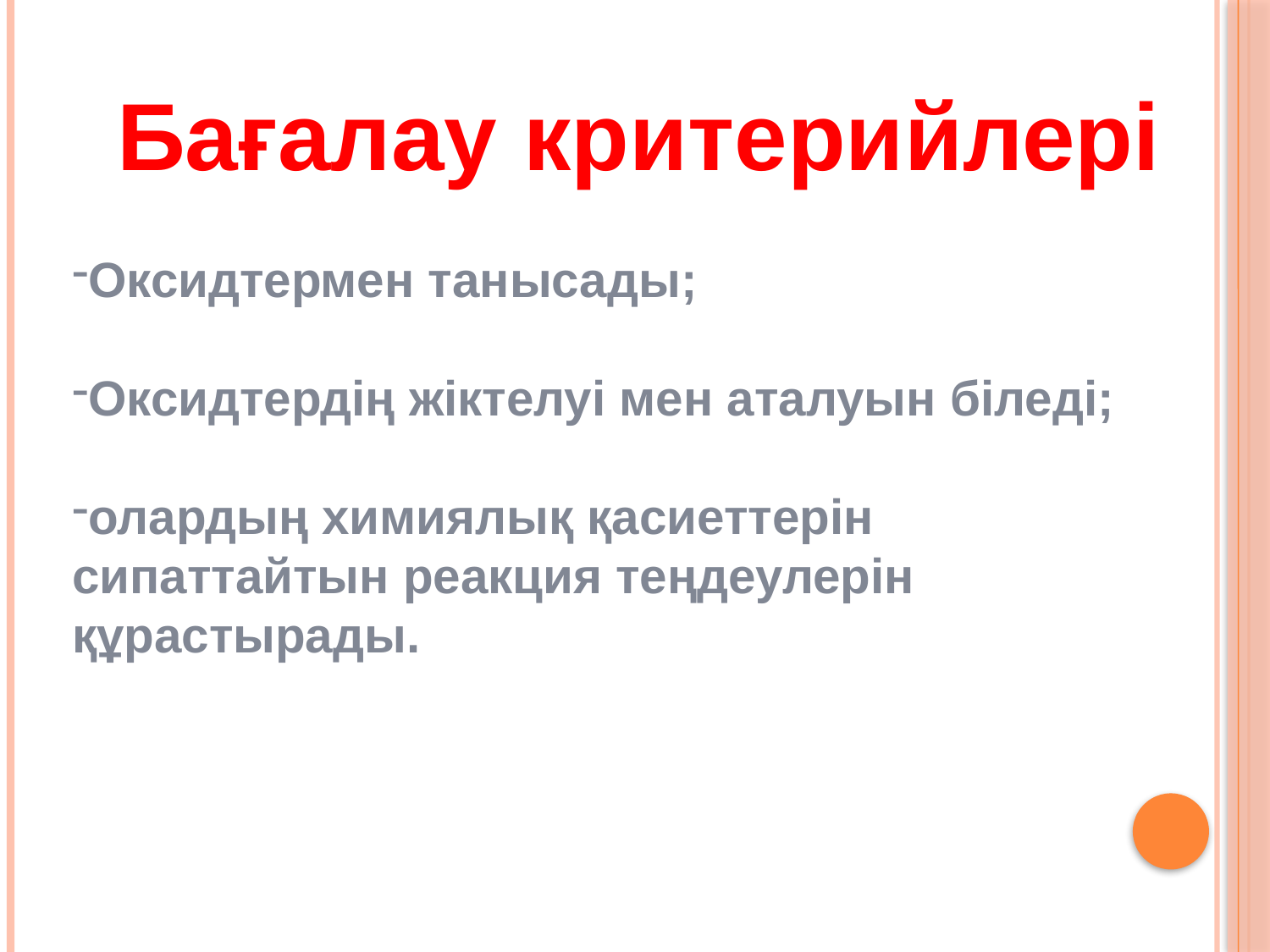

Бағалау критерийлері

Оксидтермен танысады;

Оксидтердің жіктелуі мен аталуын біледі;

олардың химиялық қасиеттерін  сипаттайтын реакция теңдеулерін құрастырады.